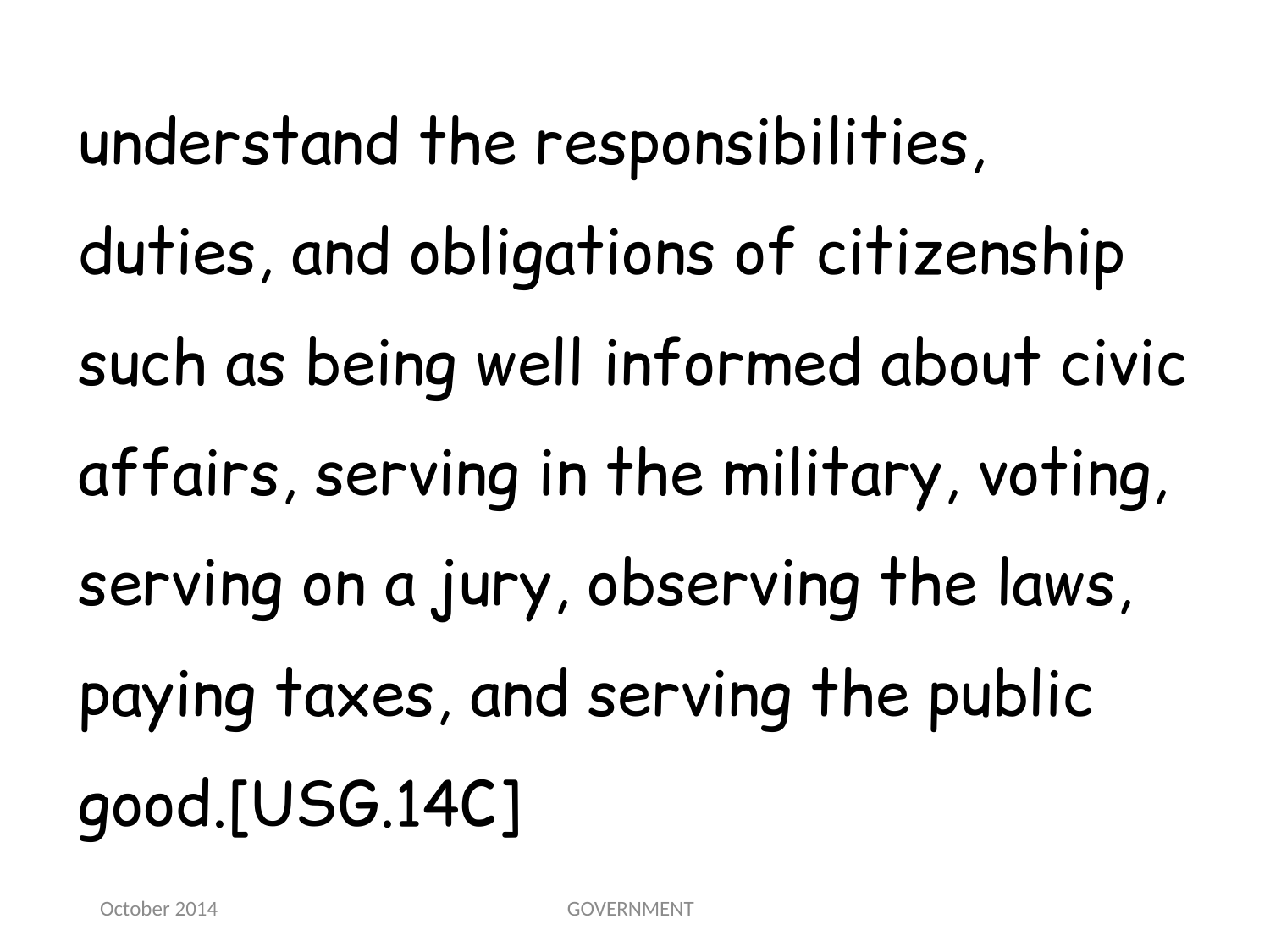

understand the responsibilities, duties, and obligations of citizenship such as being well informed about civic affairs, serving in the military, voting, serving on a jury, observing the laws, paying taxes, and serving the public good.[USG.14C]
October 2014
GOVERNMENT